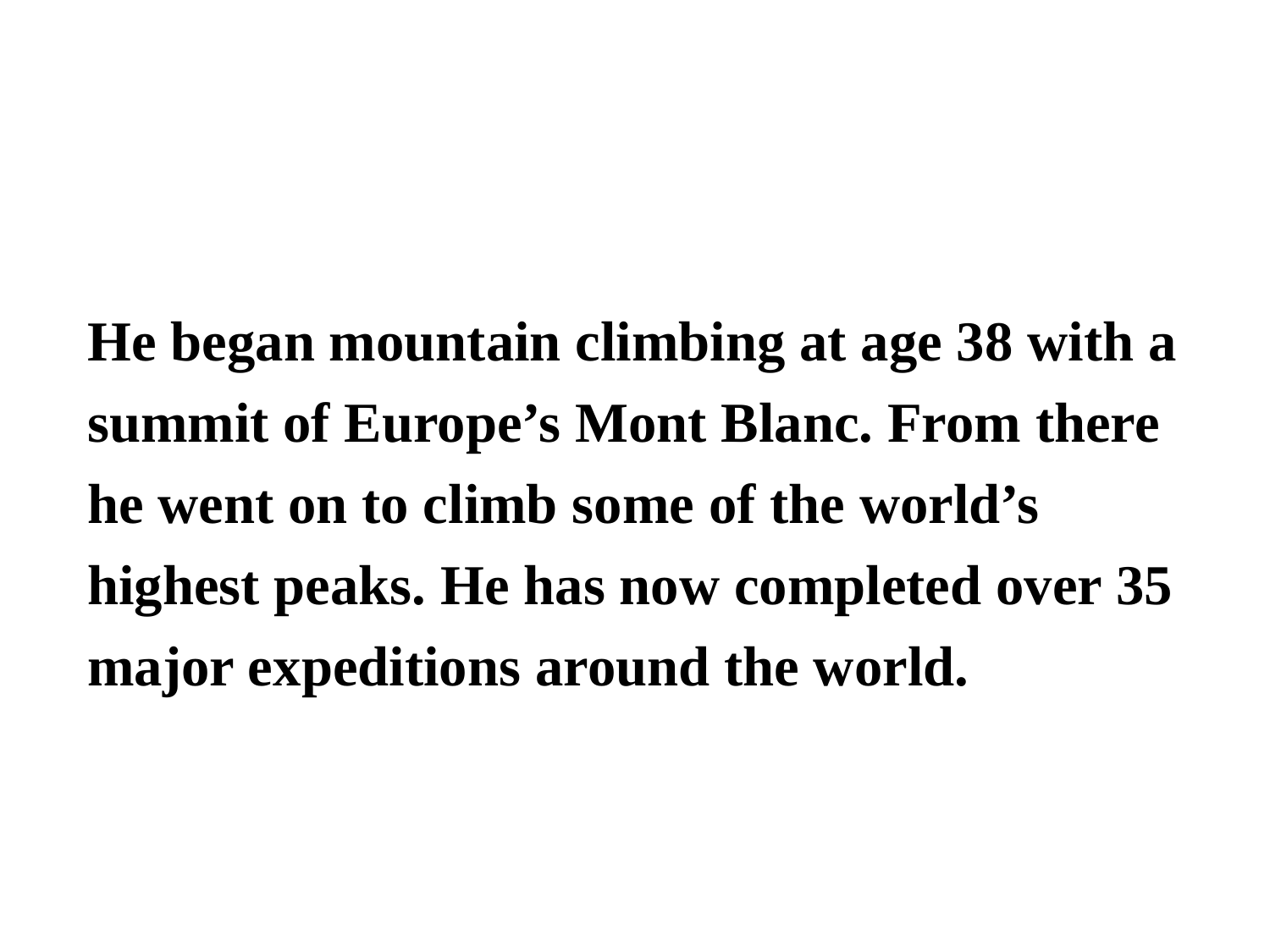

He began mountain climbing at age 38 with a summit of Europe’s Mont Blanc. From there he went on to climb some of the world’s highest peaks. He has now completed over 35 major expeditions around the world.